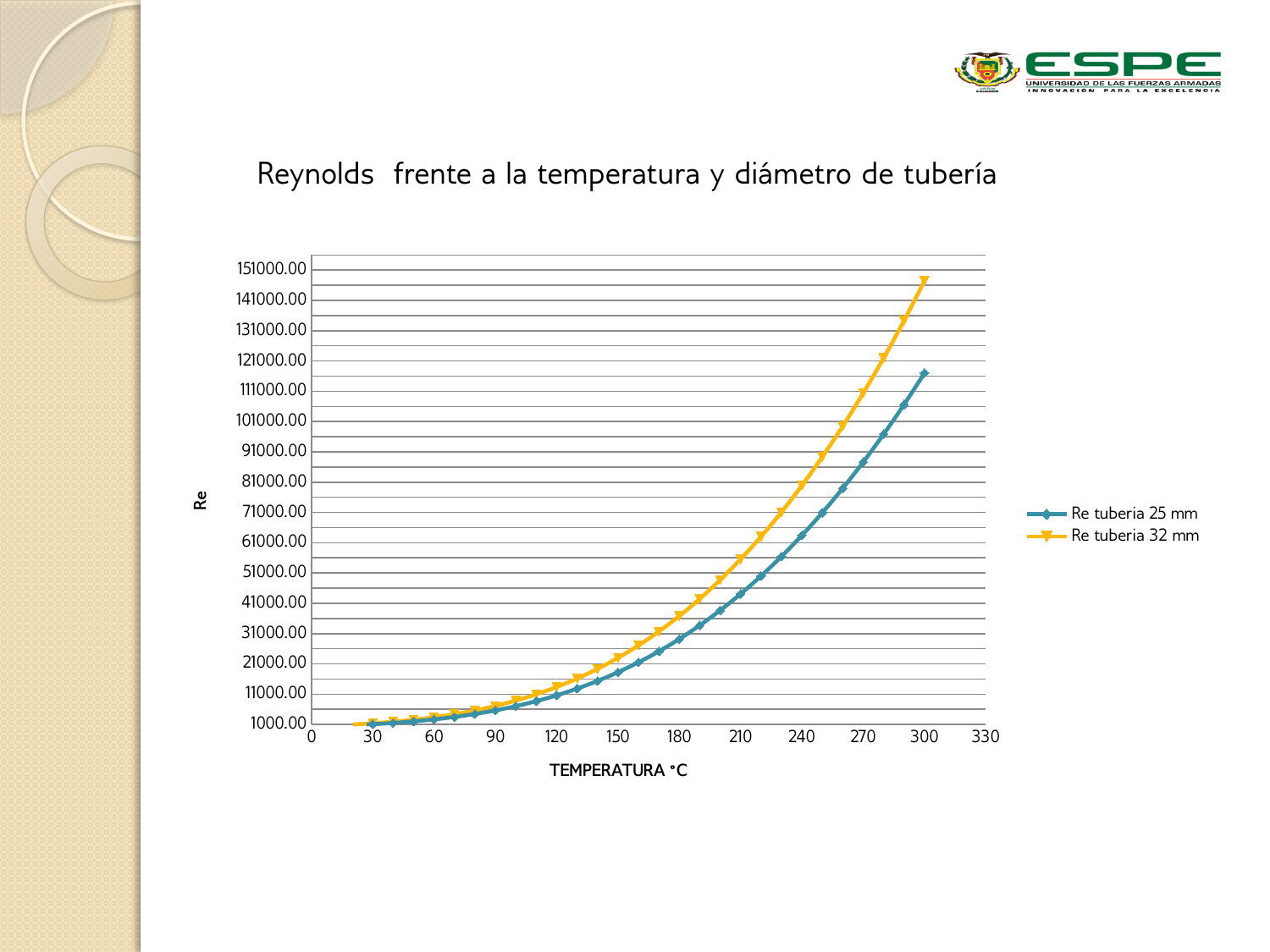

Reynolds  frente a la temperatura y diámetro de tubería

### Chart

| Category |  |  |
|---|---|---|